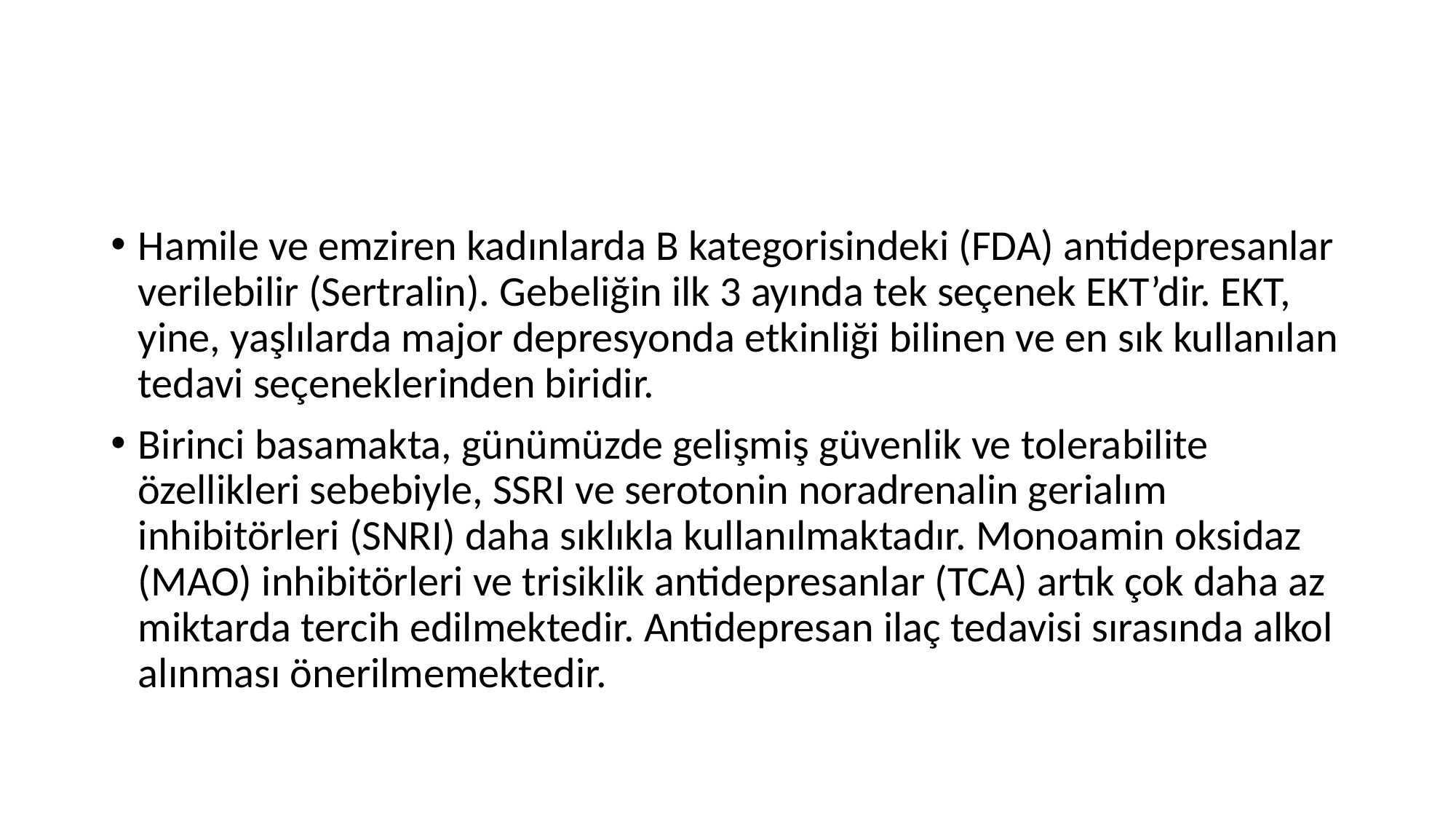

#
Hamile ve emziren kadınlarda B kategorisindeki (FDA) antidepresanlar verilebilir (Sertralin). Gebeliğin ilk 3 ayında tek seçenek EKT’dir. EKT, yine, yaşlılarda major depresyonda etkinliği bilinen ve en sık kullanılan tedavi seçeneklerinden biridir.
Birinci basamakta, günümüzde gelişmiş güvenlik ve tolerabilite özellikleri sebebiyle, SSRI ve serotonin noradrenalin gerialım inhibitörleri (SNRI) daha sıklıkla kullanılmaktadır. Monoamin oksidaz (MAO) inhibitörleri ve trisiklik antidepresanlar (TCA) artık çok daha az miktarda tercih edilmektedir. Antidepresan ilaç tedavisi sırasında alkol alınması önerilmemektedir.